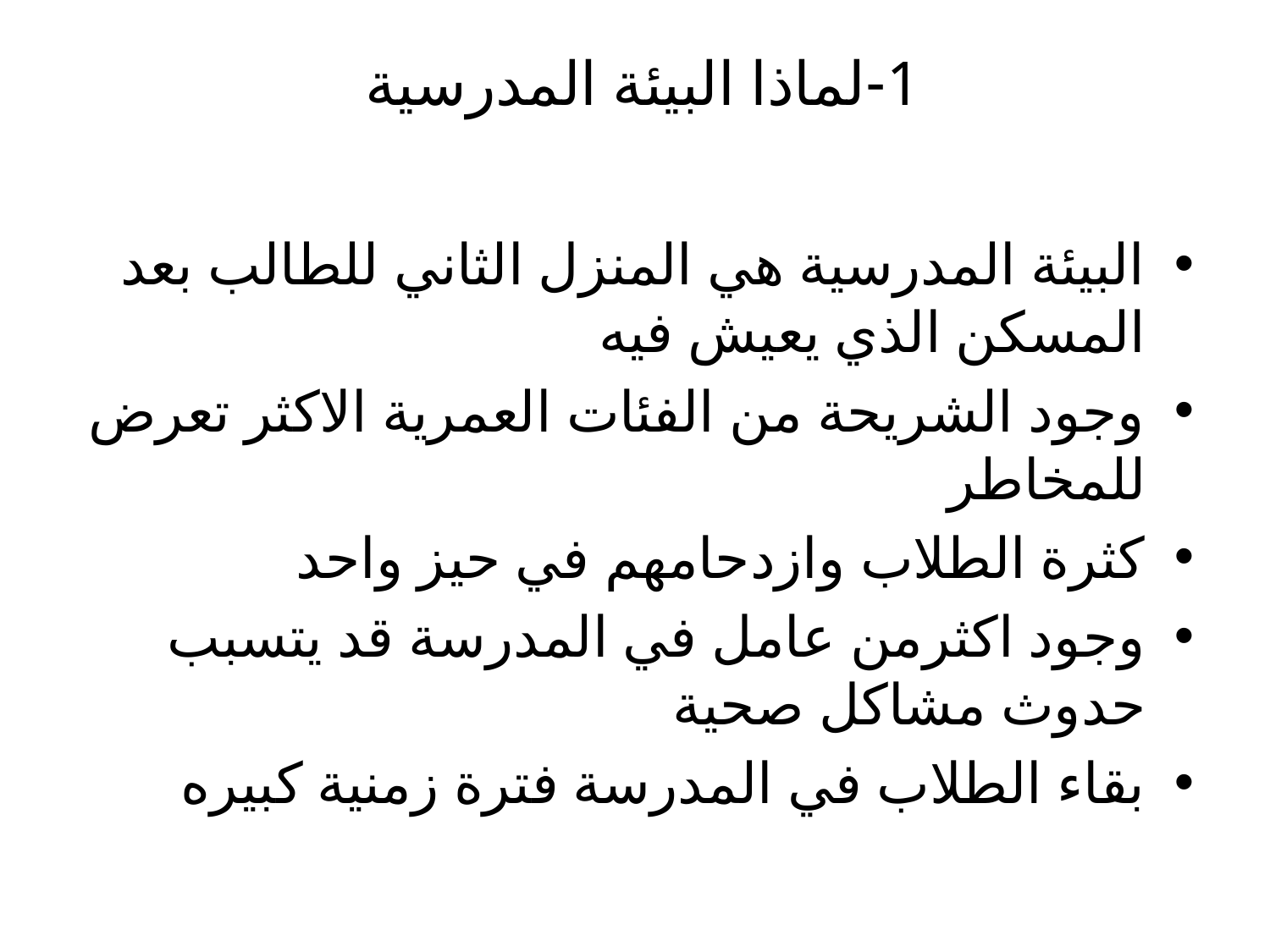

# 1-لماذا البيئة المدرسية
البيئة المدرسية هي المنزل الثاني للطالب بعد المسكن الذي يعيش فيه
وجود الشريحة من الفئات العمرية الاكثر تعرض للمخاطر
كثرة الطلاب وازدحامهم في حيز واحد
وجود اكثرمن عامل في المدرسة قد يتسبب حدوث مشاكل صحية
بقاء الطلاب في المدرسة فترة زمنية كبيره